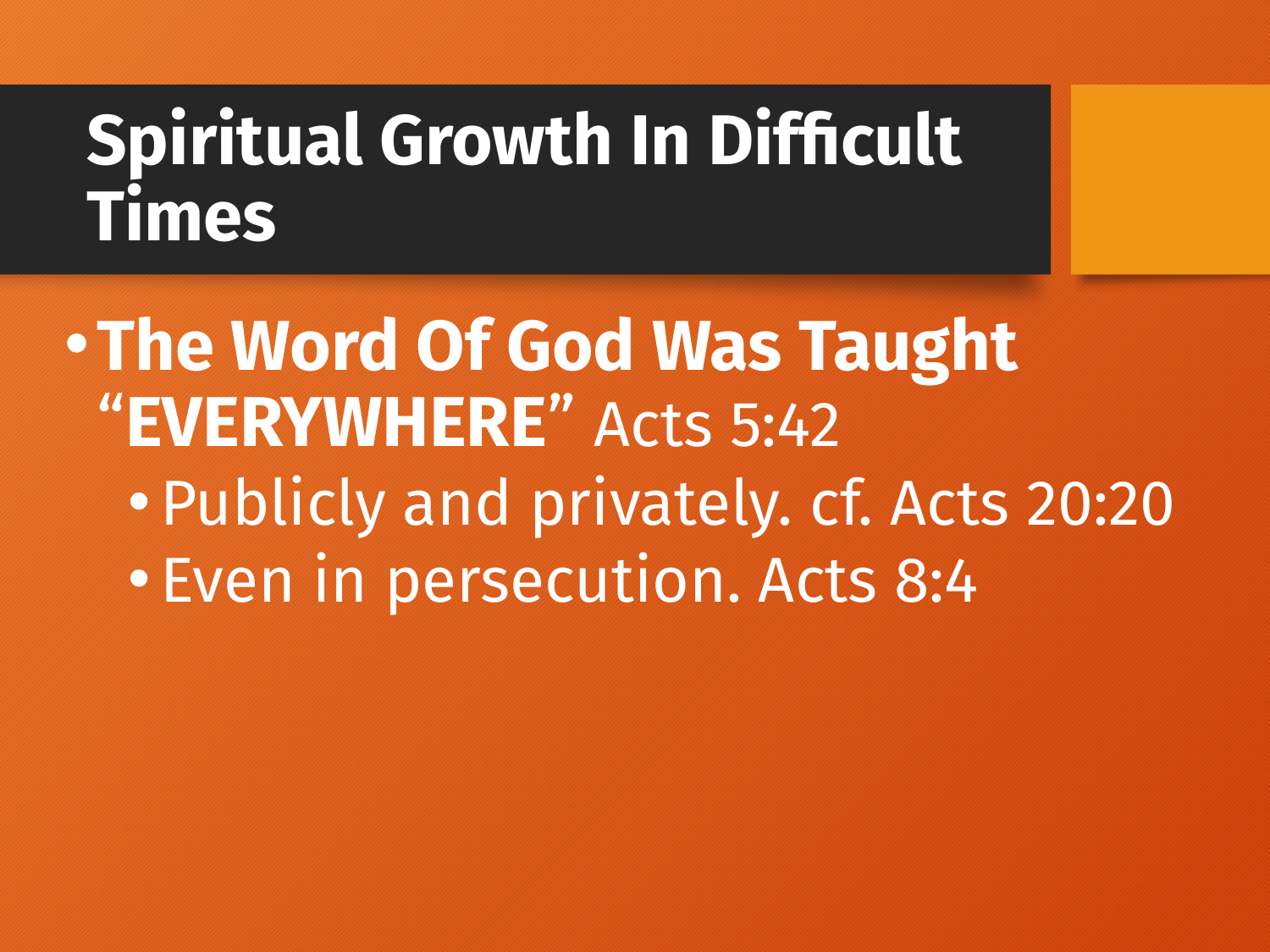

# Spiritual Growth In Difficult Times
The Word Of God Was Taught “EVERYWHERE” Acts 5:42
Publicly and privately. cf. Acts 20:20
Even in persecution. Acts 8:4